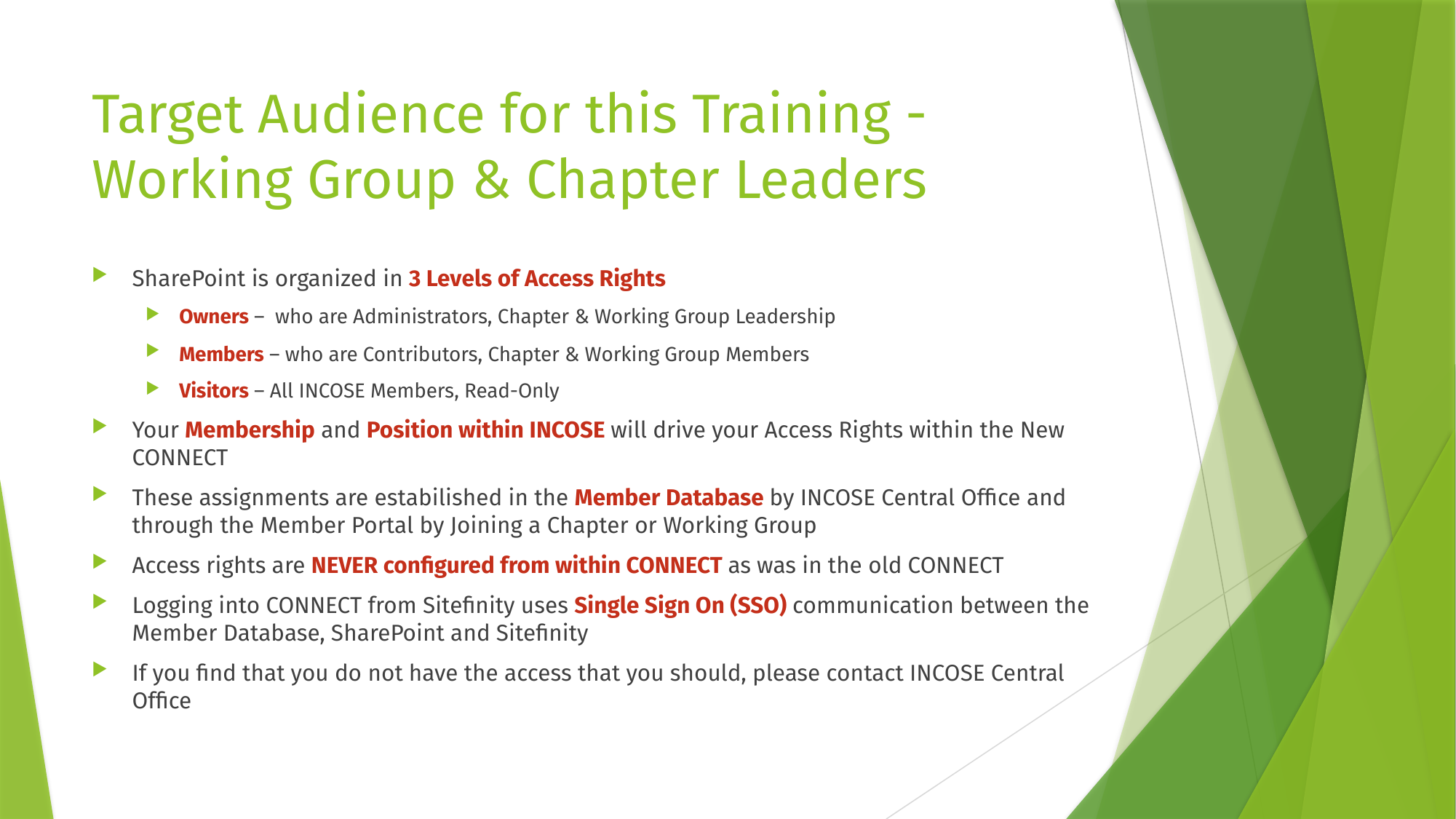

# Target Audience for this Training - Working Group & Chapter Leaders
SharePoint is organized in 3 Levels of Access Rights
Owners –  who are Administrators, Chapter & Working Group Leadership
Members – who are Contributors, Chapter & Working Group Members
Visitors – All INCOSE Members, Read-Only
Your Membership and Position within INCOSE will drive your Access Rights within the New CONNECT
These assignments are estabilished in the Member Database by INCOSE Central Office and through the Member Portal by Joining a Chapter or Working Group
Access rights are NEVER configured from within CONNECT as was in the old CONNECT
Logging into CONNECT from Sitefinity uses Single Sign On (SSO) communication between the Member Database, SharePoint and Sitefinity
If you find that you do not have the access that you should, please contact INCOSE Central Office